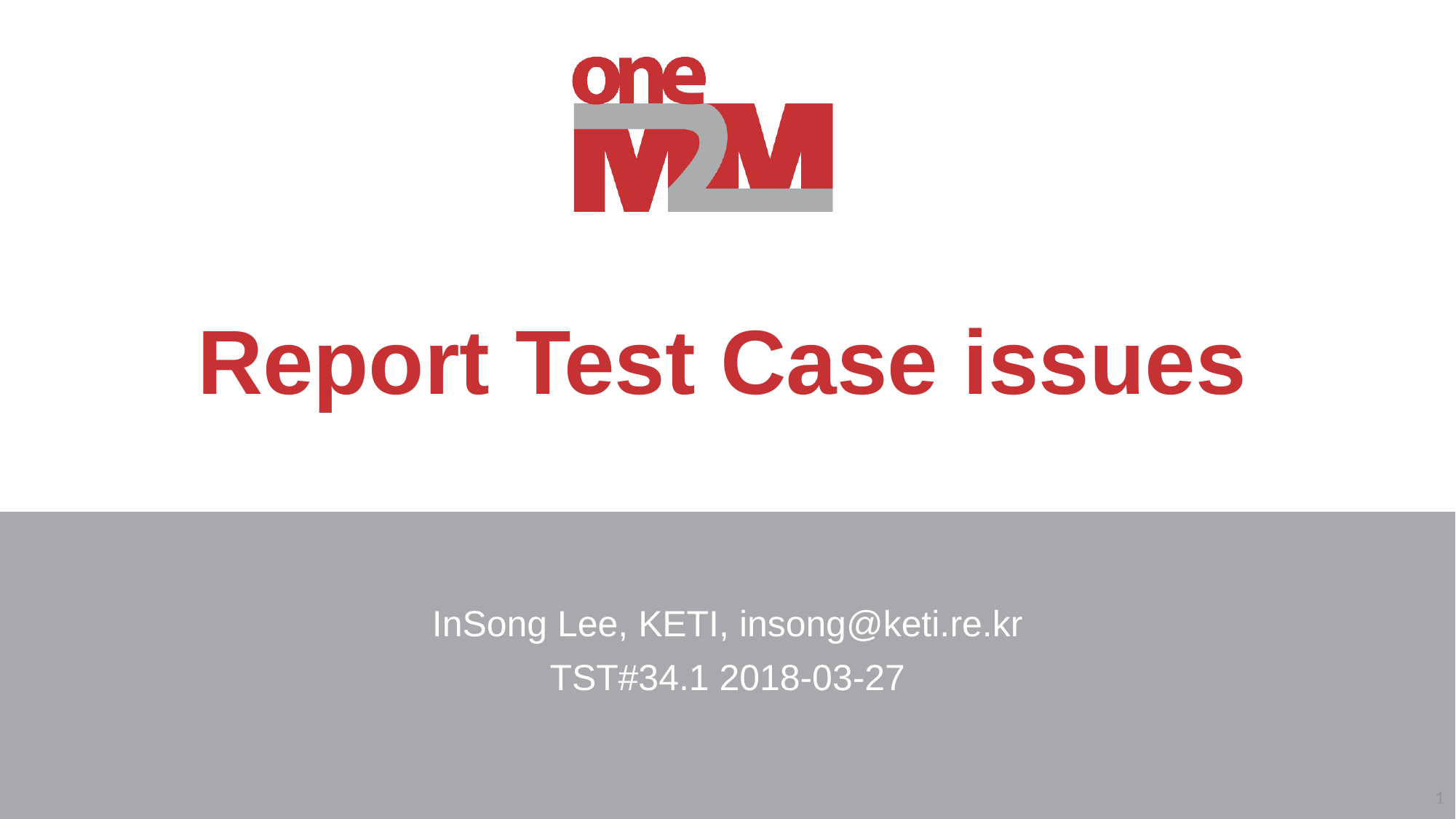

# Report Test Case issues
InSong Lee, KETI, insong@keti.re.kr
TST#34.1 2018-03-27
1